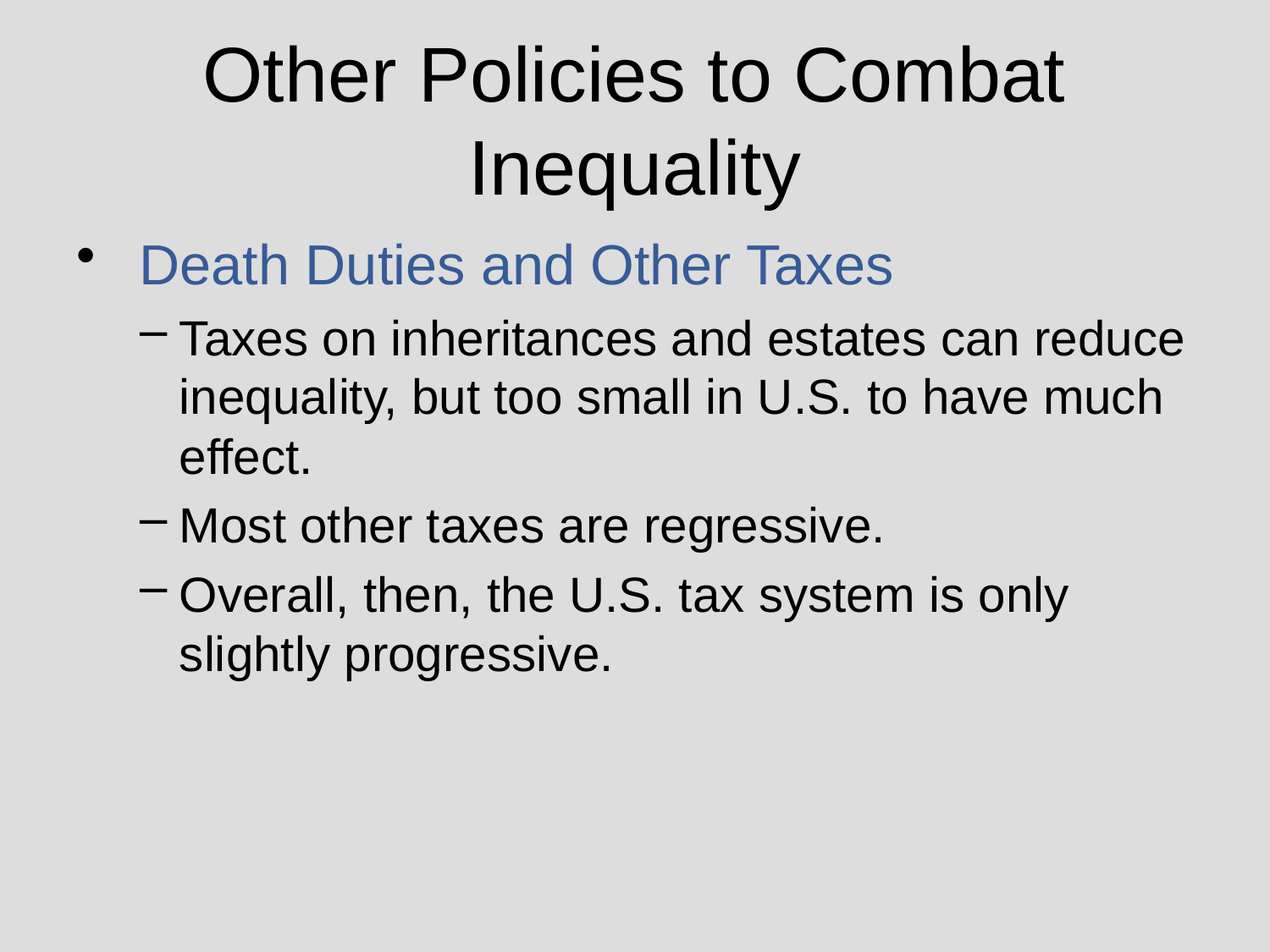

# Other Policies to Combat Inequality
 Death Duties and Other Taxes
Taxes on inheritances and estates can reduce inequality, but too small in U.S. to have much effect.
Most other taxes are regressive.
Overall, then, the U.S. tax system is only slightly progressive.